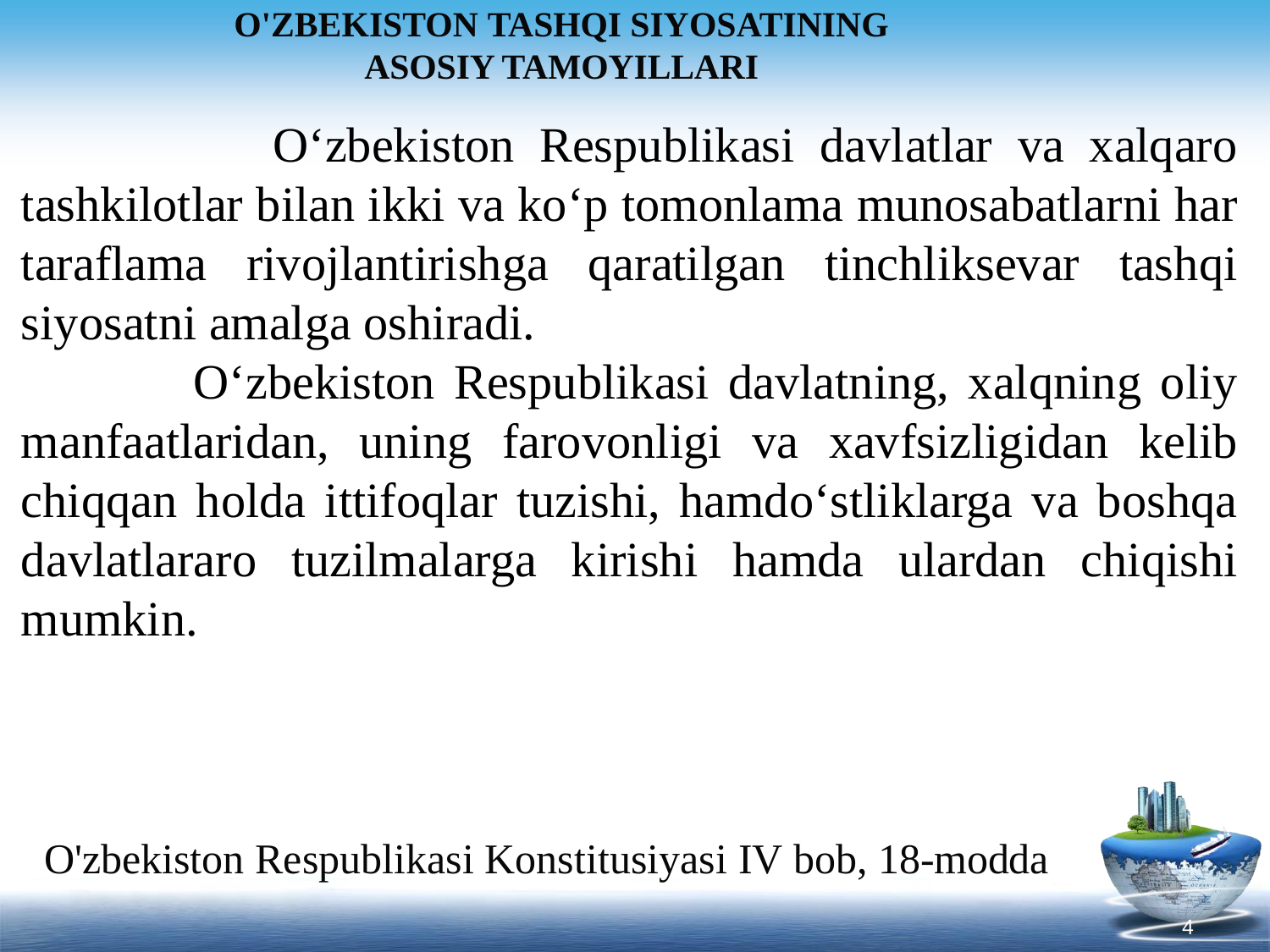

# O'ZBEKISTON TASHQI SIYOSATINING ASOSIY TAMOYILLARI
          O‘zbekiston Respublikasi davlatlar va xalqaro tashkilotlar bilan ikki va ko‘p tomonlama munosabatlarni har taraflama rivojlantirishga qaratilgan tinchliksevar tashqi siyosatni amalga oshiradi.
         O‘zbekiston Respublikasi davlatning, xalqning oliy manfaatlaridan, uning farovonligi va xavfsizligidan kelib chiqqan holda ittifoqlar tuzishi, hamdo‘stliklarga va boshqa davlatlararo tuzilmalarga kirishi hamda ulardan chiqishi mumkin.
O'zbekiston Respublikasi Konstitusiyasi IV bob, 18-modda
4